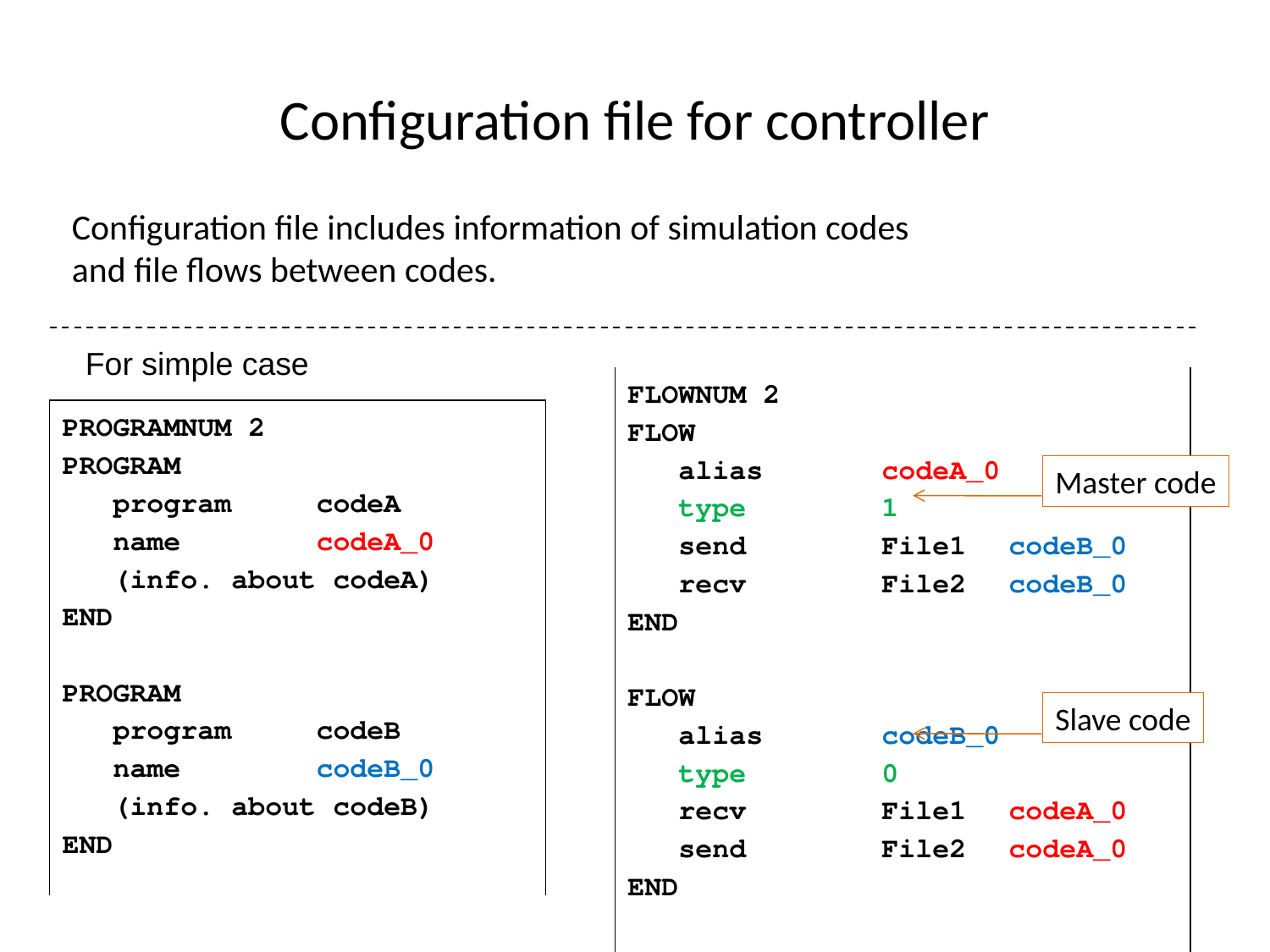

# Configuration file for controller
Configuration file includes information of simulation codes
and file flows between codes.
For simple case
| FLOWNUM 2 FLOW alias codeA\_0 type 1 send File1 codeB\_0 recv File2 codeB\_0 END FLOW alias codeB\_0 type 0 recv File1 codeA\_0 send File2 codeA\_0 END |
| --- |
|  |
| PROGRAMNUM 2 PROGRAM program codeA name codeA\_0 (info. about codeA) END PROGRAM program codeB name codeB\_0 (info. about codeB) END |
| --- |
Master code
Slave code